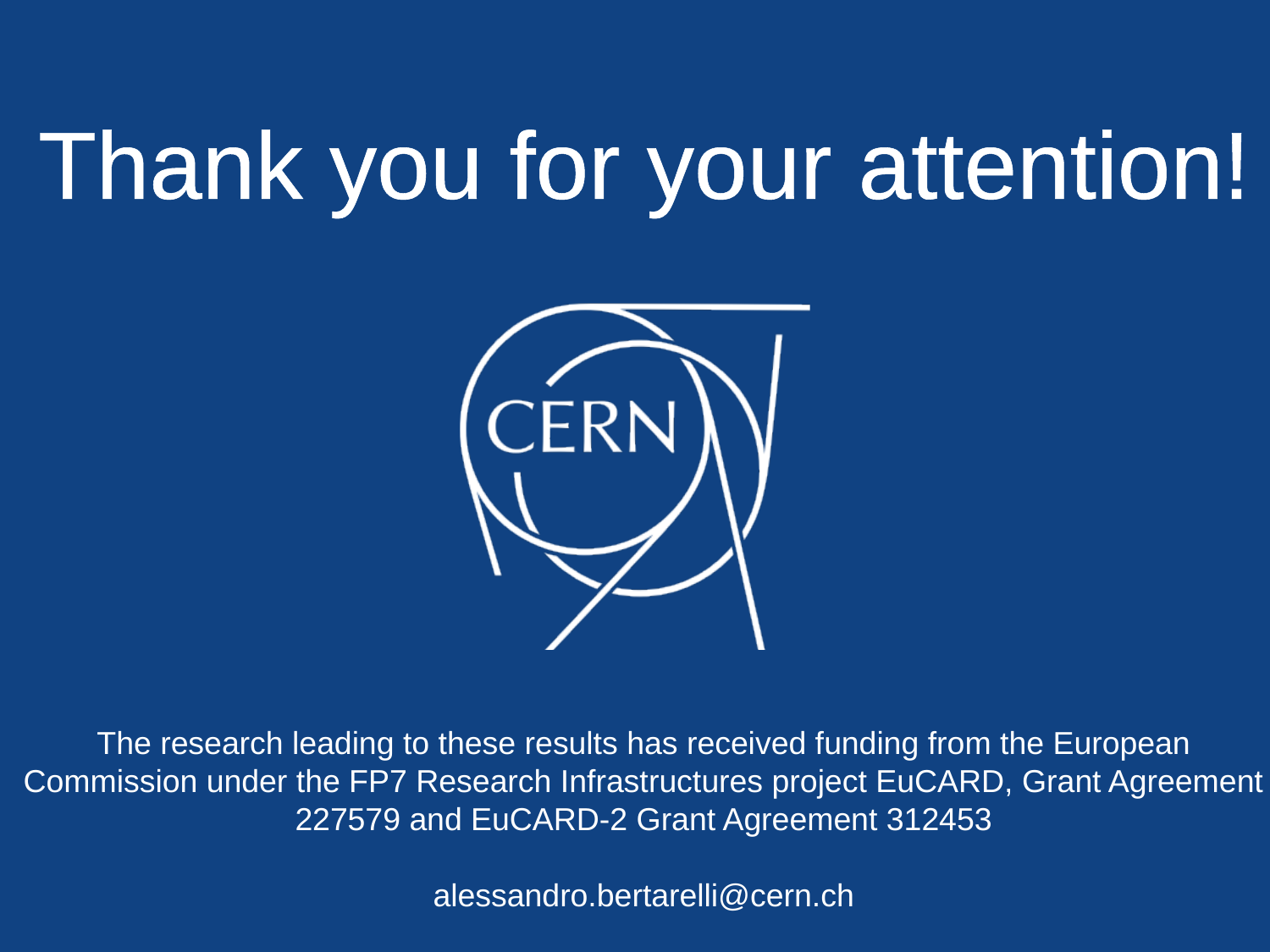

Thank you for your attention!
The research leading to these results has received funding from the European Commission under the FP7 Research Infrastructures project EuCARD, Grant Agreement 227579 and EuCARD-2 Grant Agreement 312453

alessandro.bertarelli@cern.ch